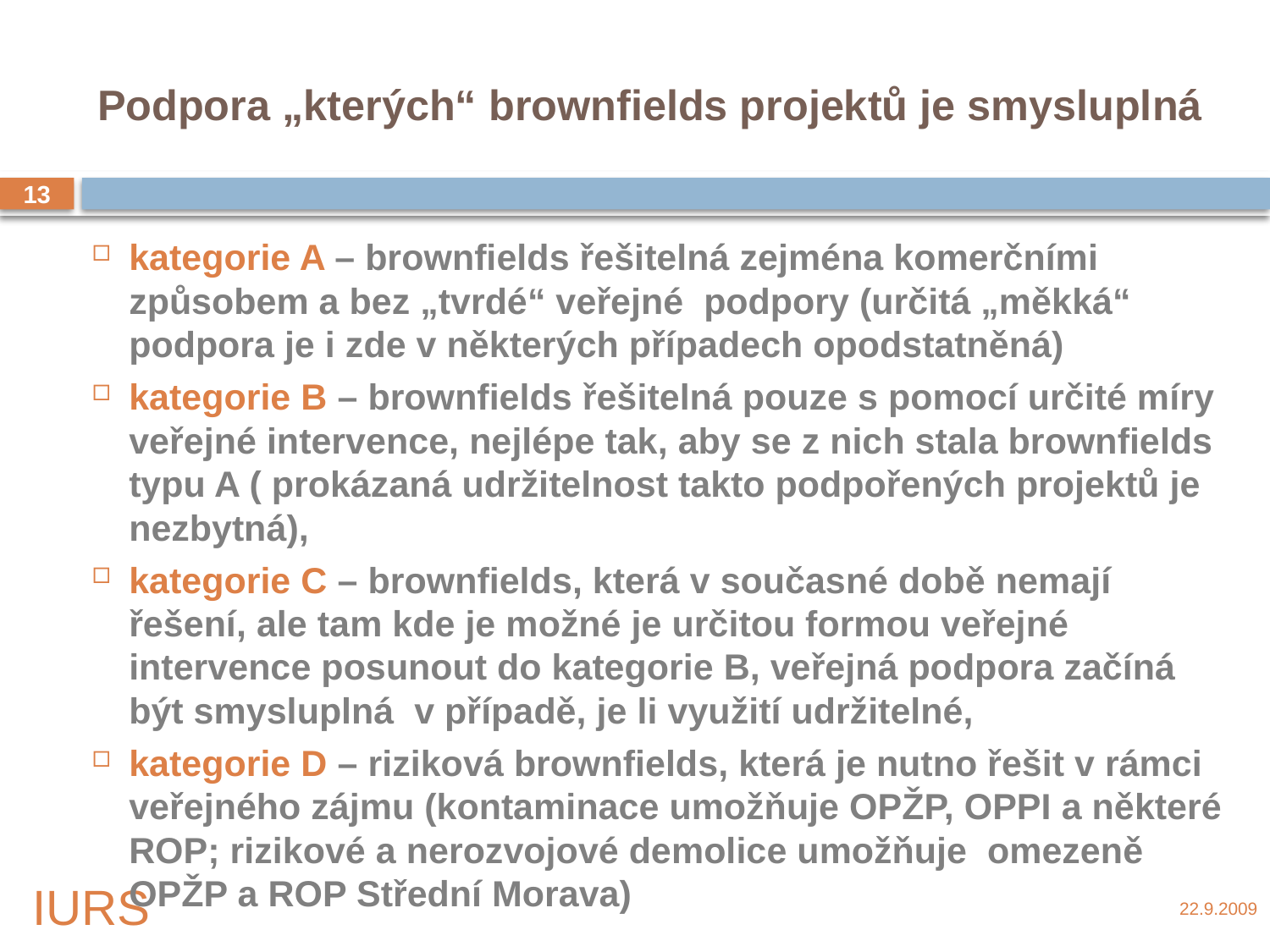

# Podpora „kterých“ brownfields projektů je smysluplná
13
kategorie A – brownfields řešitelná zejména komerčními způsobem a bez „tvrdé“ veřejné  podpory (určitá „měkká“ podpora je i zde v některých případech opodstatněná)
kategorie B – brownfields řešitelná pouze s pomocí určité míry veřejné intervence, nejlépe tak, aby se z nich stala brownfields typu A ( prokázaná udržitelnost takto podpořených projektů je nezbytná),
kategorie C – brownfields, která v současné době nemají řešení, ale tam kde je možné je určitou formou veřejné intervence posunout do kategorie B, veřejná podpora začíná být smysluplná  v případě, je li využití udržitelné,
kategorie D – riziková brownfields, která je nutno řešit v rámci veřejného zájmu (kontaminace umožňuje OPŽP, OPPI a některé ROP; rizikové a nerozvojové demolice umožňuje  omezeně OPŽP a ROP Střední Morava)
IURS
22.9.2009